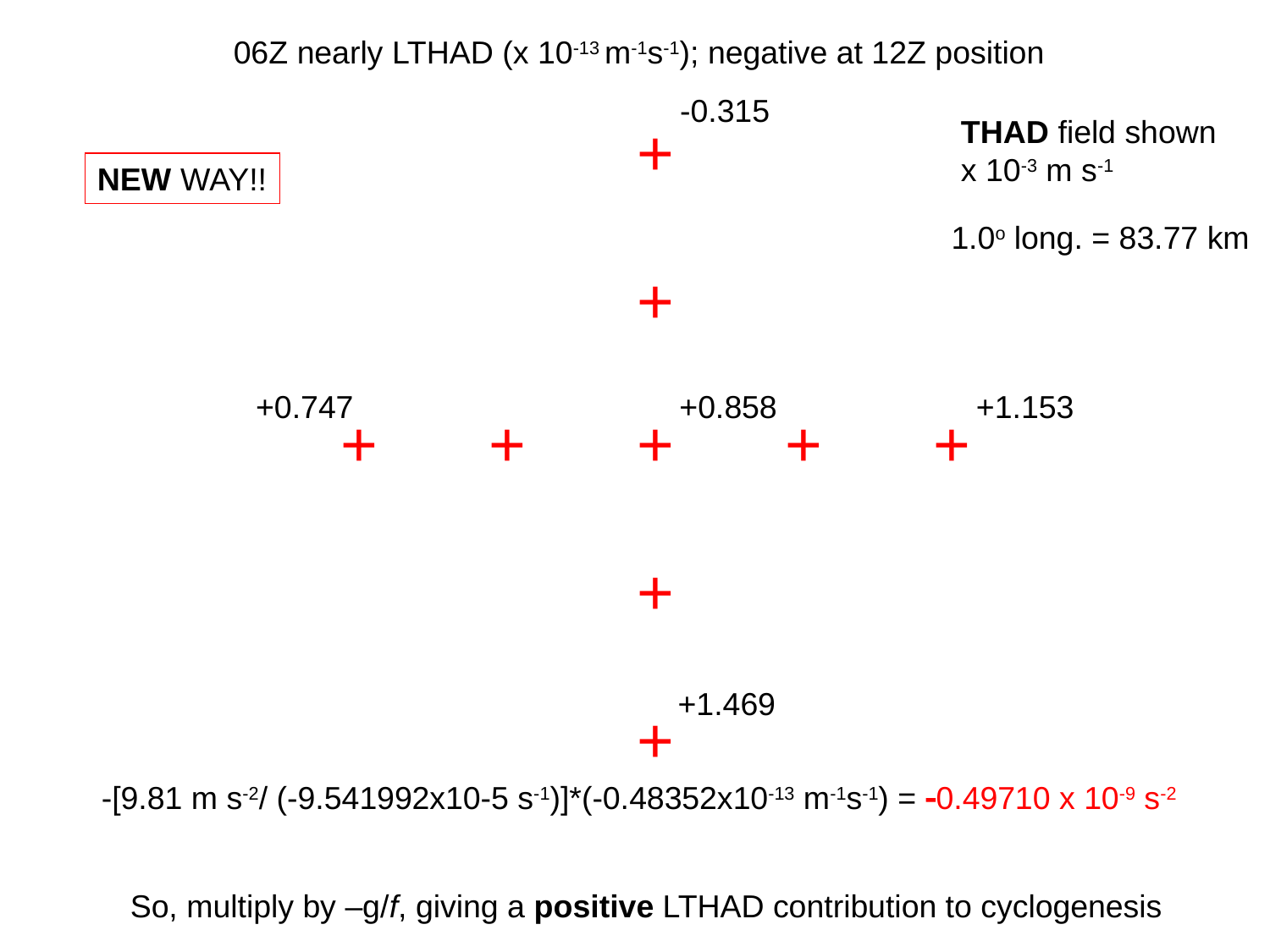

06Z nearly LTHAD (x 10-13 m-1s-1); negative at 12Z position

-0.315
+
THAD field shown
x 10-3 m s-1
NEW WAY!!
1.0o long. = 83.77 km
+
+0.747
+0.858
+1.153
+
+
+
+
+
+
+1.469
+
-[9.81 m s-2/ (-9.541992x10-5 s-1)]*(-0.48352x10-13 m-1s-1) = −0.49710 x 10-9 s-2
So, multiply by –g/f, giving a positive LTHAD contribution to cyclogenesis